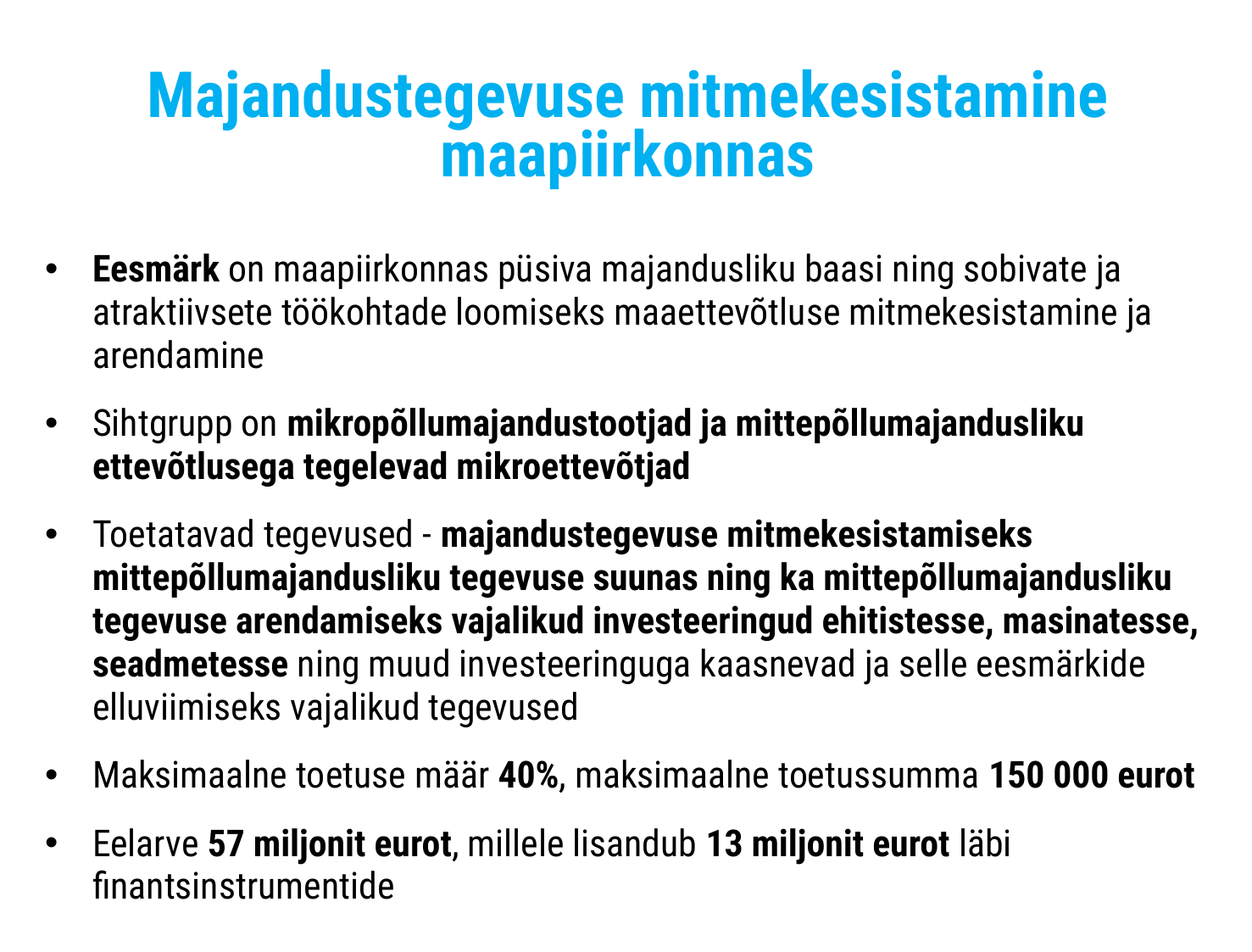

# Majandustegevuse mitmekesistamine maapiirkonnas
Eesmärk on maapiirkonnas püsiva majandusliku baasi ning sobivate ja atraktiivsete töökohtade loomiseks maaettevõtluse mitmekesistamine ja arendamine
Sihtgrupp on mikropõllumajandustootjad ja mittepõllumajandusliku ettevõtlusega tegelevad mikroettevõtjad
Toetatavad tegevused - majandustegevuse mitmekesistamiseks mittepõllumajandusliku tegevuse suunas ning ka mittepõllumajandusliku tegevuse arendamiseks vajalikud investeeringud ehitistesse, masinatesse, seadmetesse ning muud investeeringuga kaasnevad ja selle eesmärkide elluviimiseks vajalikud tegevused
Maksimaalne toetuse määr 40%, maksimaalne toetussumma 150 000 eurot
Eelarve 57 miljonit eurot, millele lisandub 13 miljonit eurot läbi finantsinstrumentide